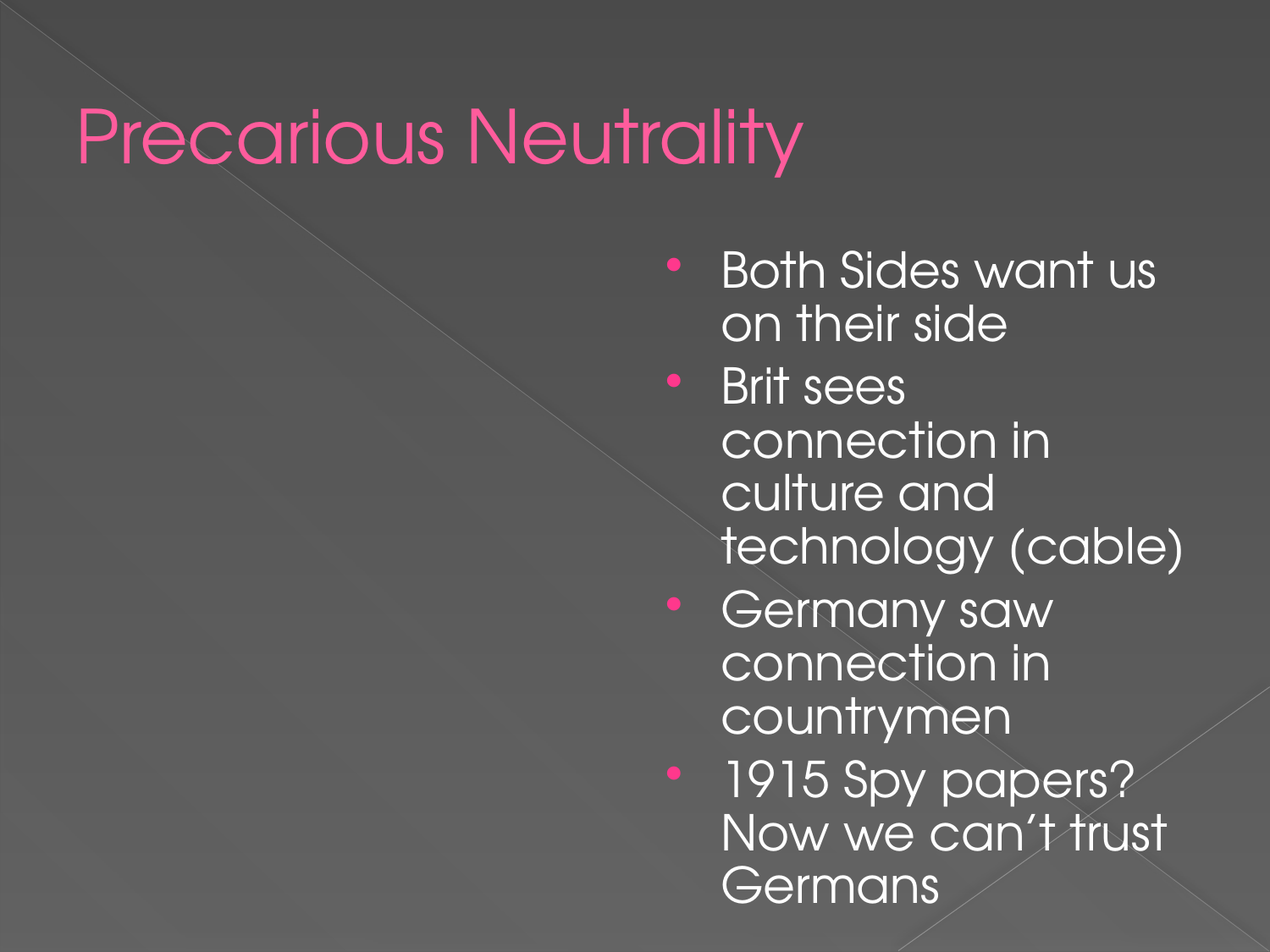

# Precarious Neutrality

Both Sides want us on their side
Brit sees  connection in culture and technology (cable)
Germany saw connection in countrymen
1915 Spy papers? Now we can’t trust Germans